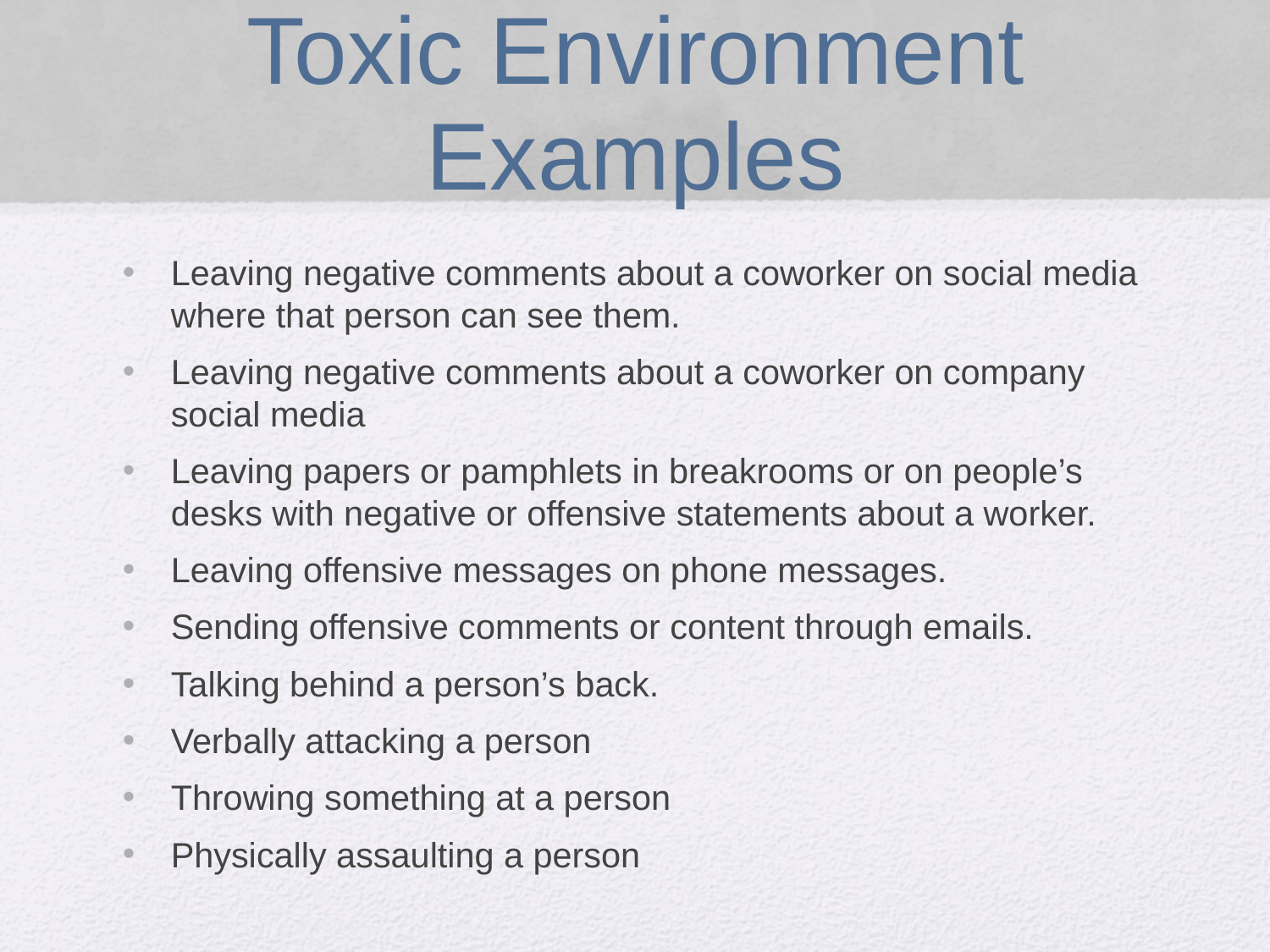

# Toxic Environment Examples
Leaving negative comments about a coworker on social media where that person can see them.
Leaving negative comments about a coworker on company social media
Leaving papers or pamphlets in breakrooms or on people’s desks with negative or offensive statements about a worker.
Leaving offensive messages on phone messages.
Sending offensive comments or content through emails.
Talking behind a person’s back.
Verbally attacking a person
Throwing something at a person
Physically assaulting a person